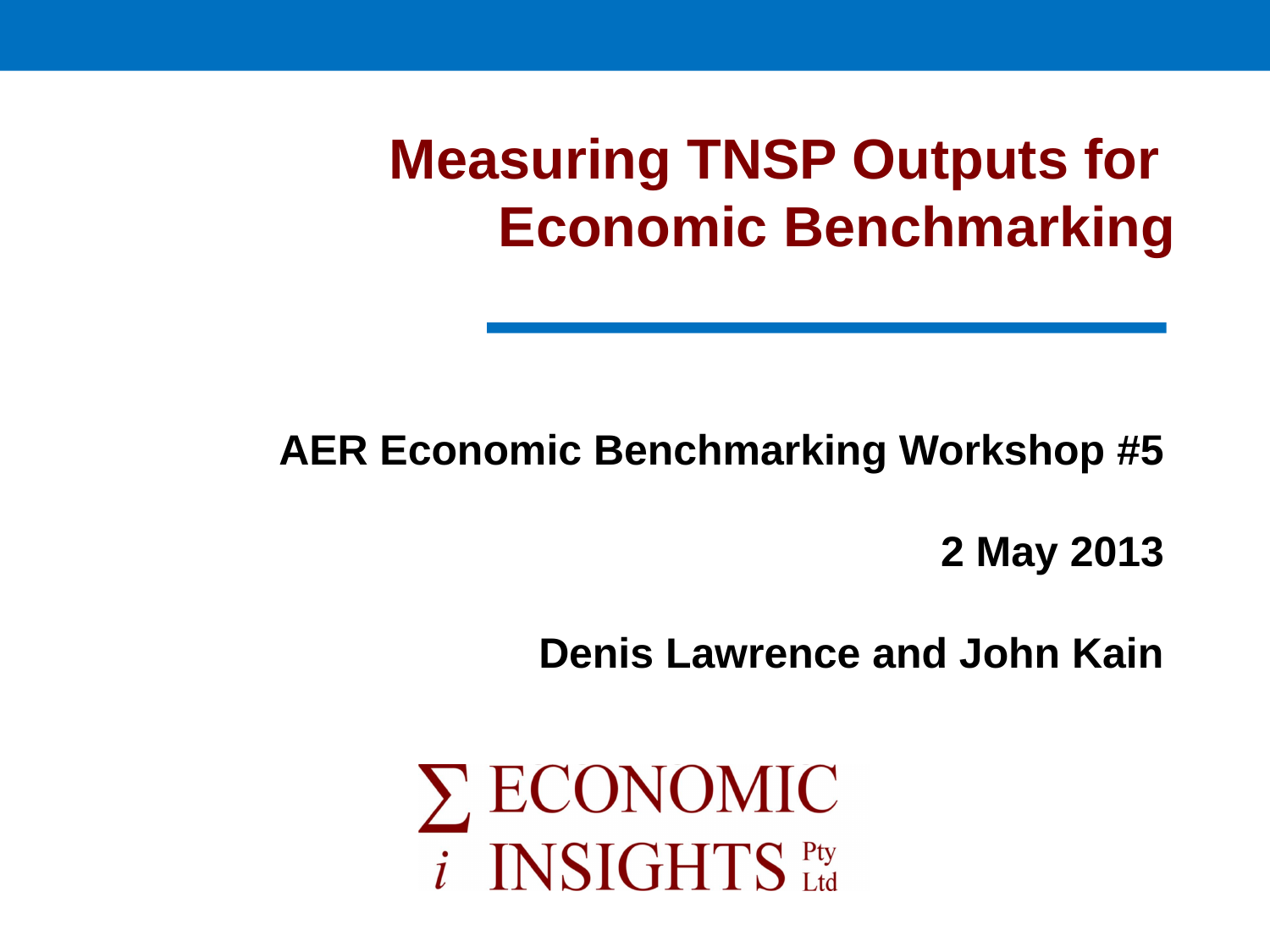

# Measuring TNSP Outputs for Economic Benchmarking

AER Economic Benchmarking Workshop #5

2 May 2013

Denis Lawrence and John Kain